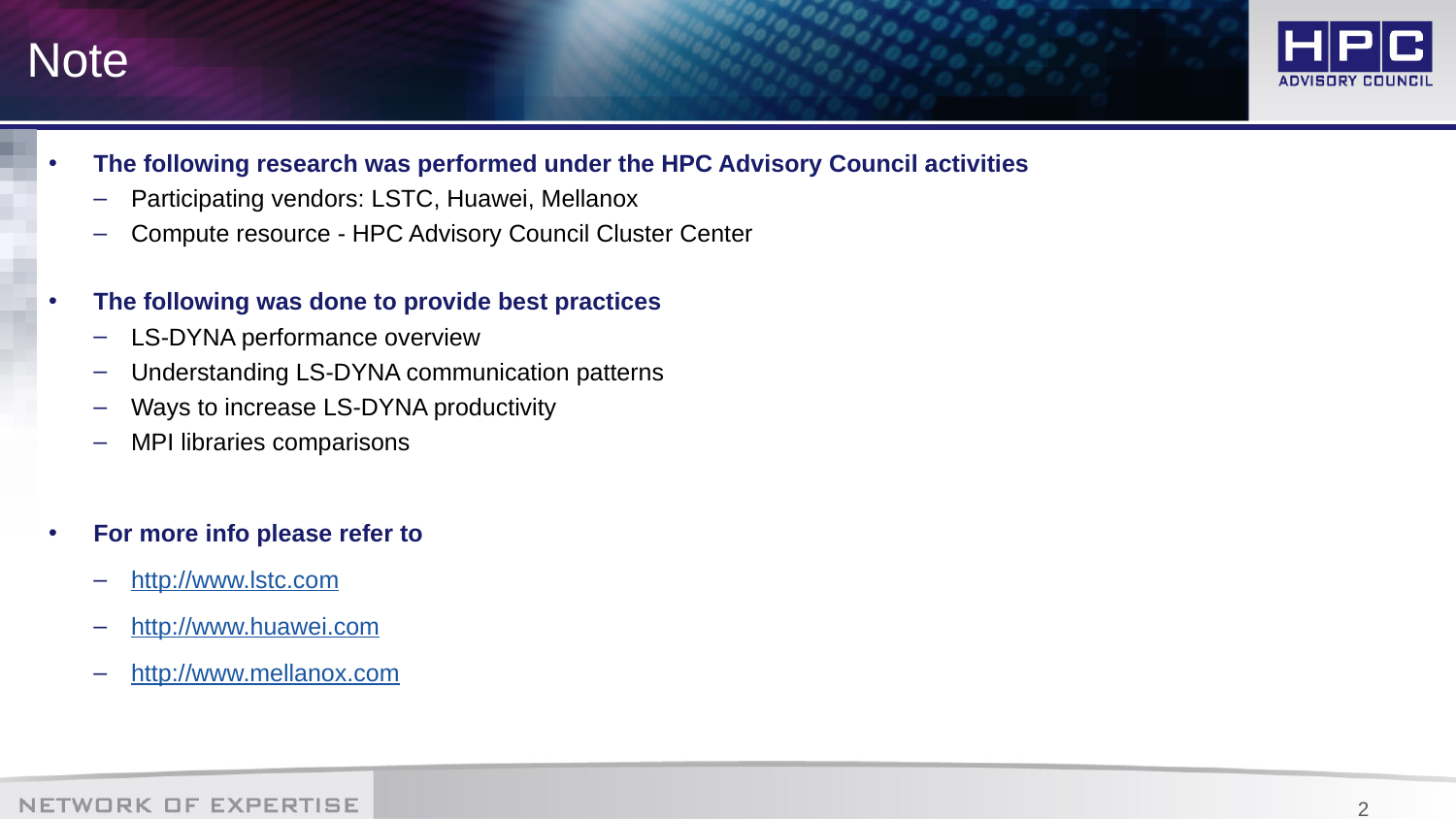

# Note
The following research was performed under the HPC Advisory Council activities
Participating vendors: LSTC, Huawei, Mellanox
Compute resource - HPC Advisory Council Cluster Center

The following was done to provide best practices
LS-DYNA performance overview
Understanding LS-DYNA communication patterns
Ways to increase LS-DYNA productivity
MPI libraries comparisons

For more info please refer to
http://www.lstc.com
http://www.huawei.com
http://www.mellanox.com